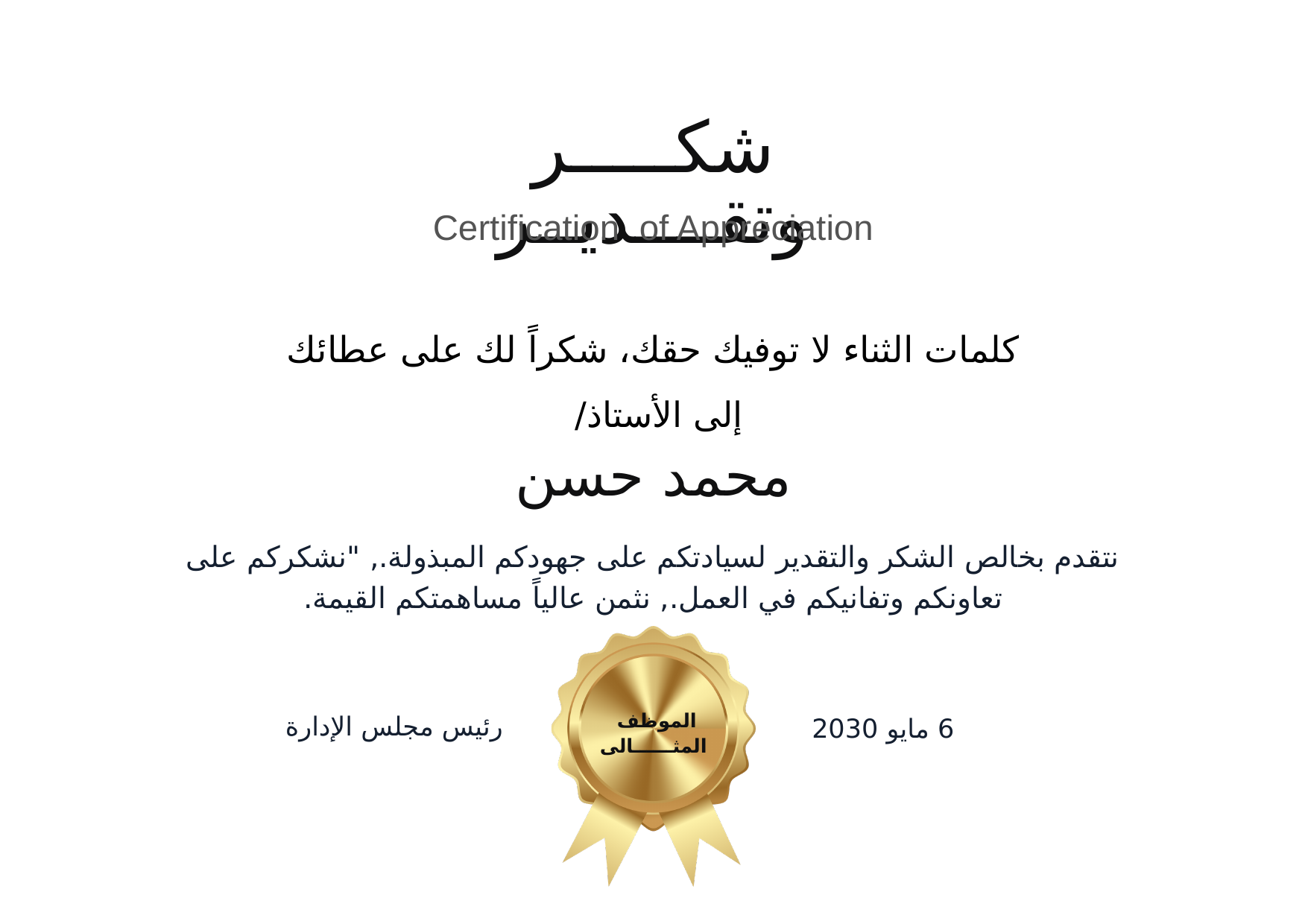

شكـــــر وتقــــديــر
Certification  of Appreciation

كلمات الثناء لا توفيك حقك، شكراً لك على عطائك
إلى الأستاذ/

محمد حسن
نتقدم بخالص الشكر والتقدير لسيادتكم على جهودكم المبذولة., "نشكركم على تعاونكم وتفانيكم في العمل., نثمن عالياً مساهمتكم القيمة.

رئيس مجلس الإدارة
الموظف
المثــــــالى
 6 مايو 2030